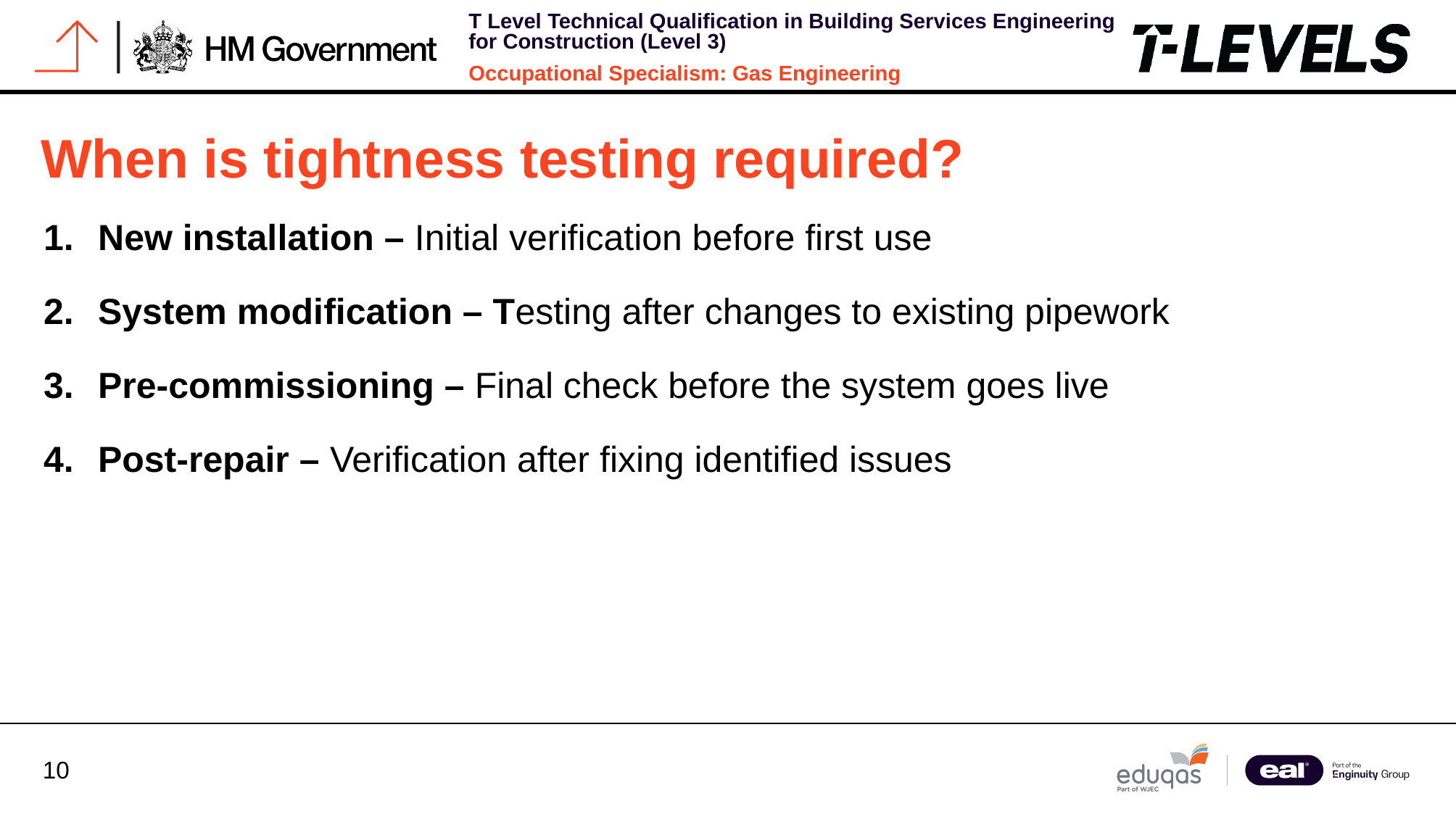

# When is tightness testing required?
New installation – Initial verification before first use
System modification – Testing after changes to existing pipework
Pre-commissioning – Final check before the system goes live
Post-repair – Verification after fixing identified issues